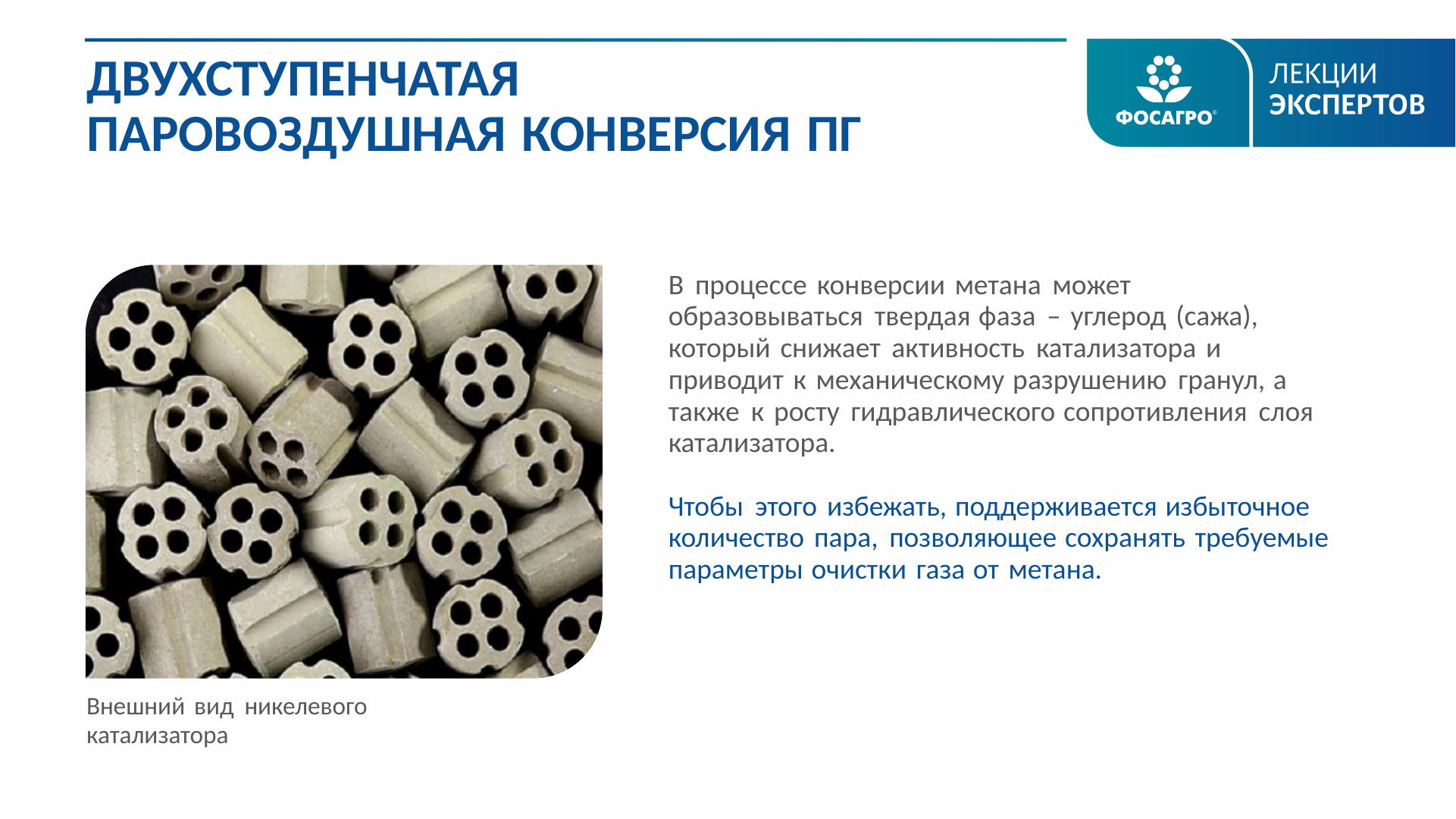

ДВУХСТУПЕНЧАТАЯ ПАРОВОЗДУШНАЯ КОНВЕРСИЯ ПГ
В процессе конверсии метана может образовываться твердая фаза – углерод (сажа), который снижает активность катализатора и приводит к механическому разрушению гранул, а также к росту гидравлического сопротивления слоя катализатора.

Чтобы этого избежать, поддерживается избыточное количество пара, позволяющее сохранять требуемые параметры очистки газа от метана.

Внешний вид никелевого катализатора